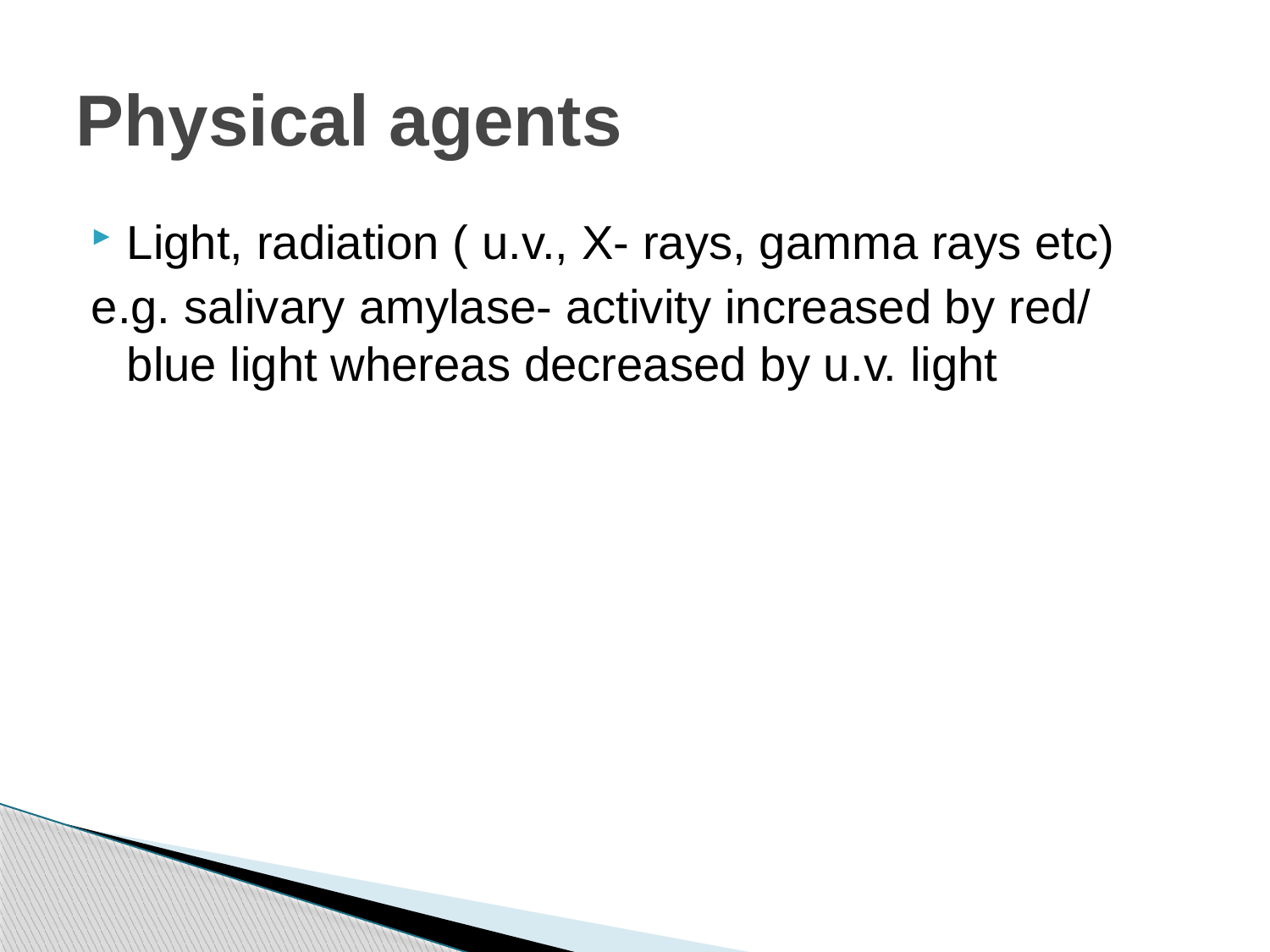

# Physical agents
Light, radiation ( u.v., X- rays, gamma rays etc)
e.g. salivary amylase- activity increased by red/ blue light whereas decreased by u.v. light